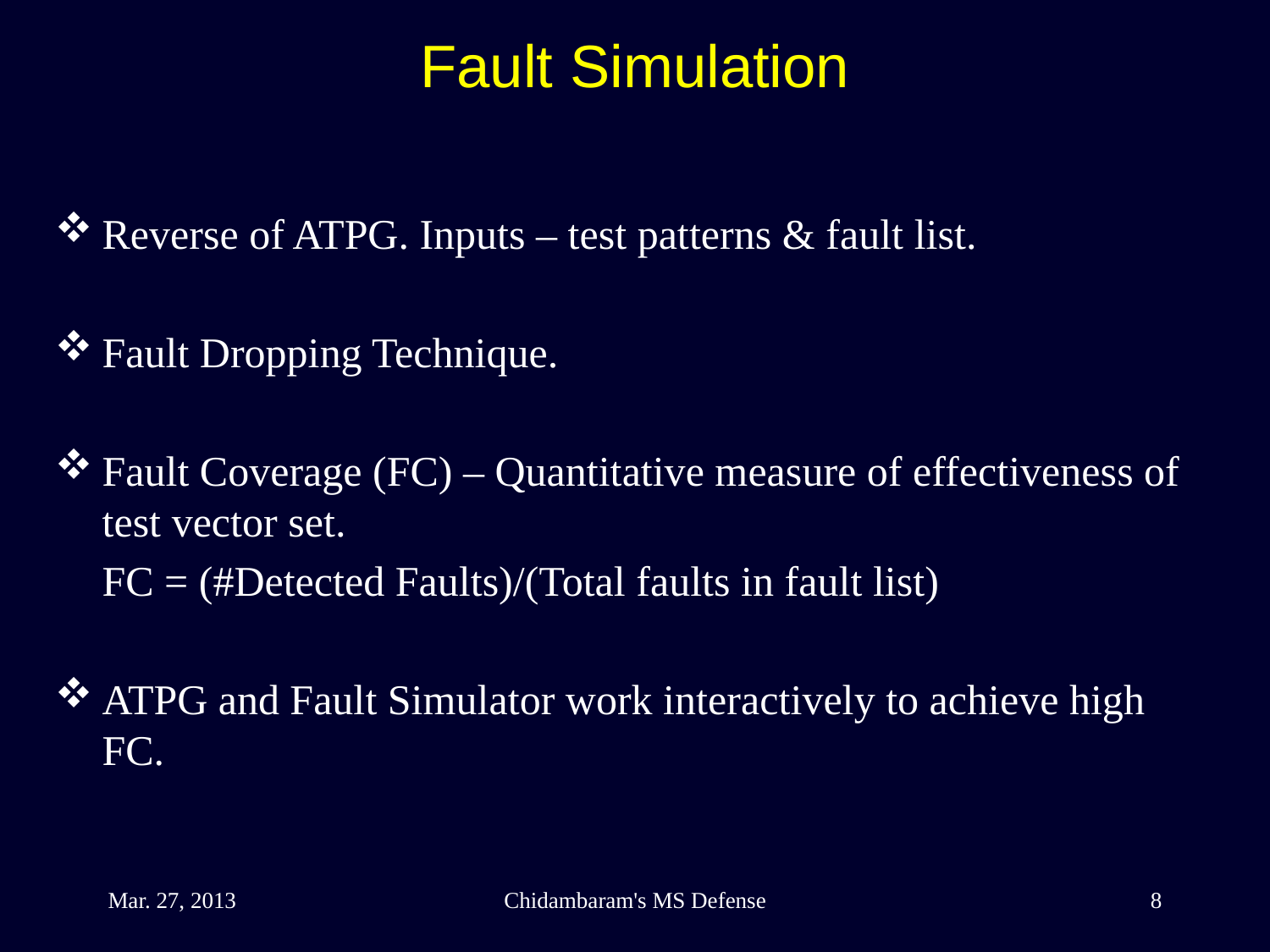

Fault Simulation
Reverse of ATPG. Inputs – test patterns & fault list.

Fault Dropping Technique.

Fault Coverage (FC) – Quantitative measure of effectiveness of test vector set.
	FC = (#Detected Faults)/(Total faults in fault list)

ATPG and Fault Simulator work interactively to achieve high FC.
Mar. 27, 2013
Chidambaram's MS Defense
8